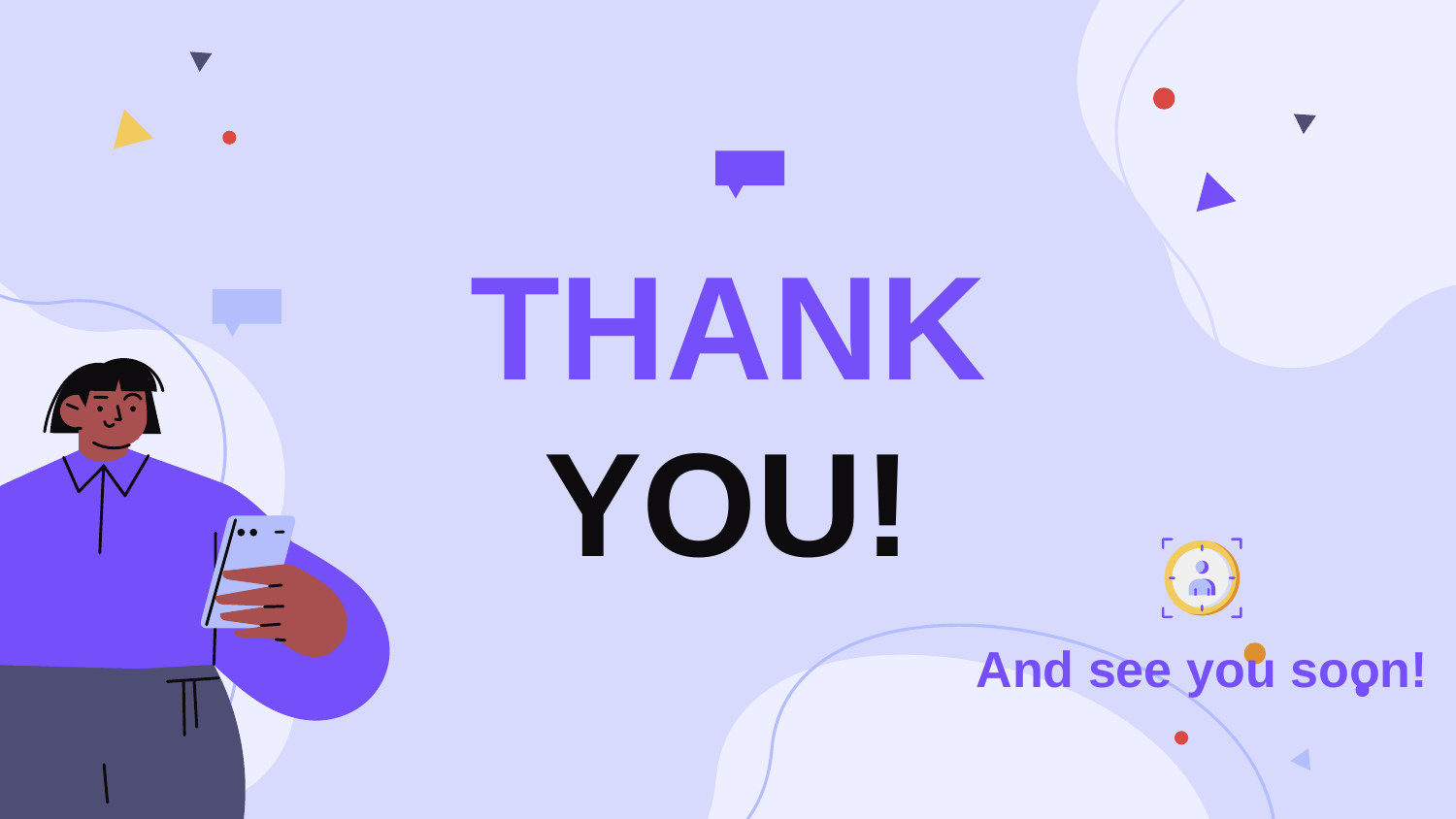

# THANK YOU!

And see you soon!